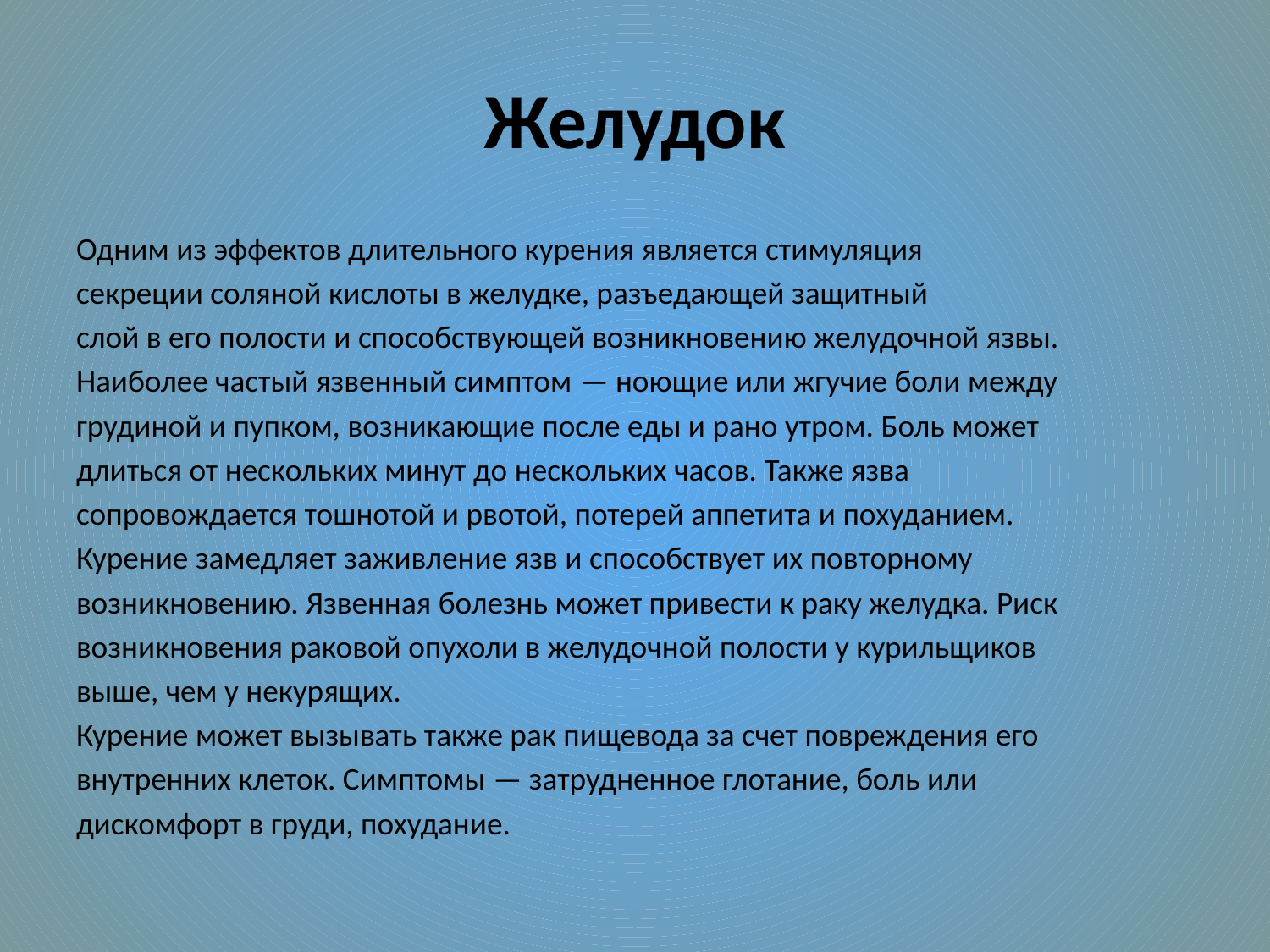

# Желудок
Одним из эффектов длительного курения является стимуляция
секреции соляной кислоты в желудке, разъедающей защитный
слой в его полости и способствующей возникновению желудочной язвы.
Наиболее частый язвенный симптом — ноющие или жгучие боли между
грудиной и пупком, возникающие после еды и рано утром. Боль может
длиться от нескольких минут до нескольких часов. Также язва
сопровождается тошнотой и рвотой, потерей аппетита и похуданием.
Курение замедляет заживление язв и способствует их повторному
возникновению. Язвенная болезнь может привести к раку желудка. Риск
возникновения раковой опухоли в желудочной полости у курильщиков
выше, чем у некурящих.
Курение может вызывать также рак пищевода за счет повреждения его
внутренних клеток. Симптомы — затрудненное глотание, боль или
дискомфорт в груди, похудание.